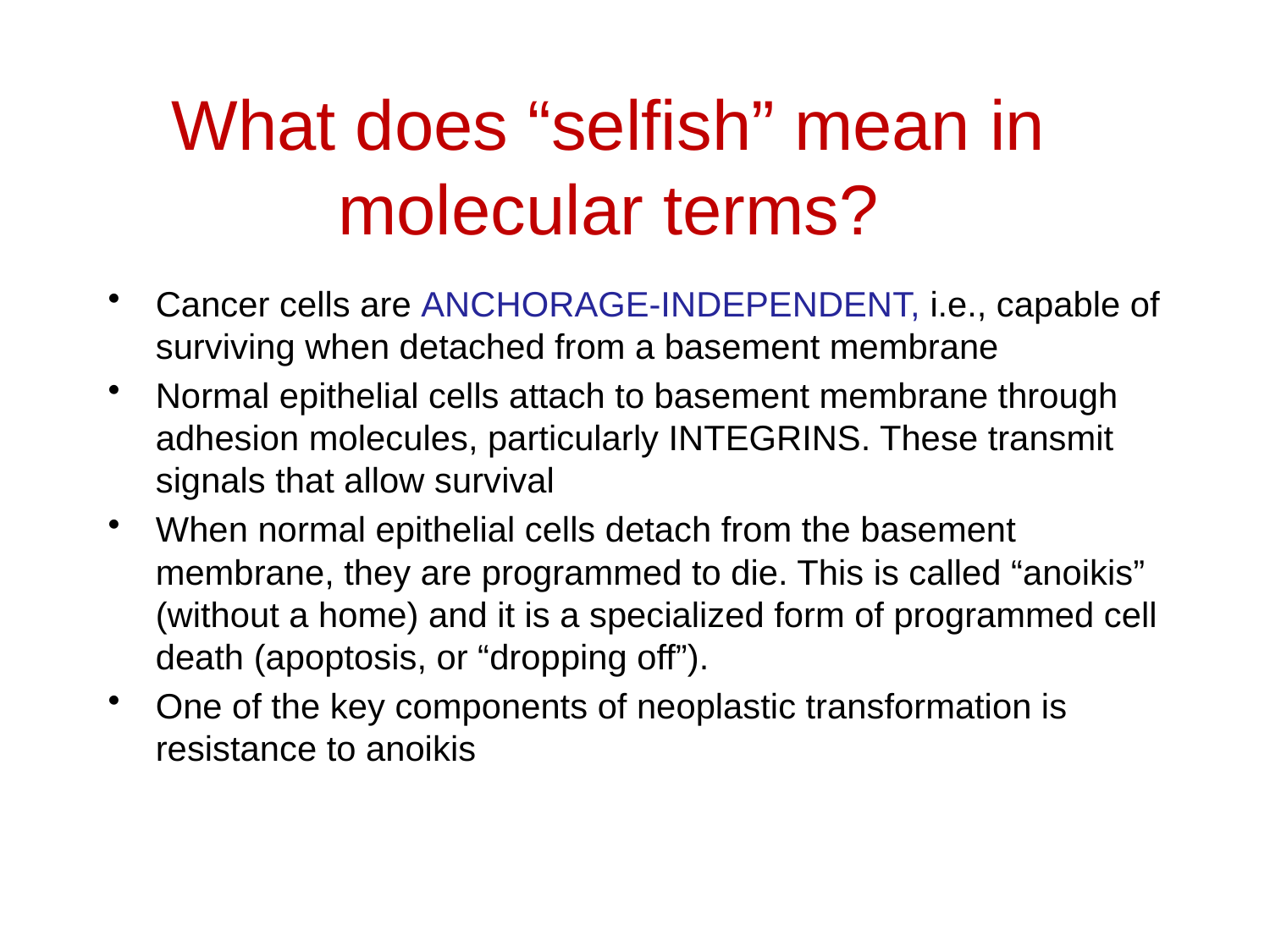

# What does “selfish” mean in molecular terms?
Cancer cells are ANCHORAGE-INDEPENDENT, i.e., capable of surviving when detached from a basement membrane
Normal epithelial cells attach to basement membrane through adhesion molecules, particularly INTEGRINS. These transmit signals that allow survival
When normal epithelial cells detach from the basement membrane, they are programmed to die. This is called “anoikis” (without a home) and it is a specialized form of programmed cell death (apoptosis, or “dropping off”).
One of the key components of neoplastic transformation is resistance to anoikis